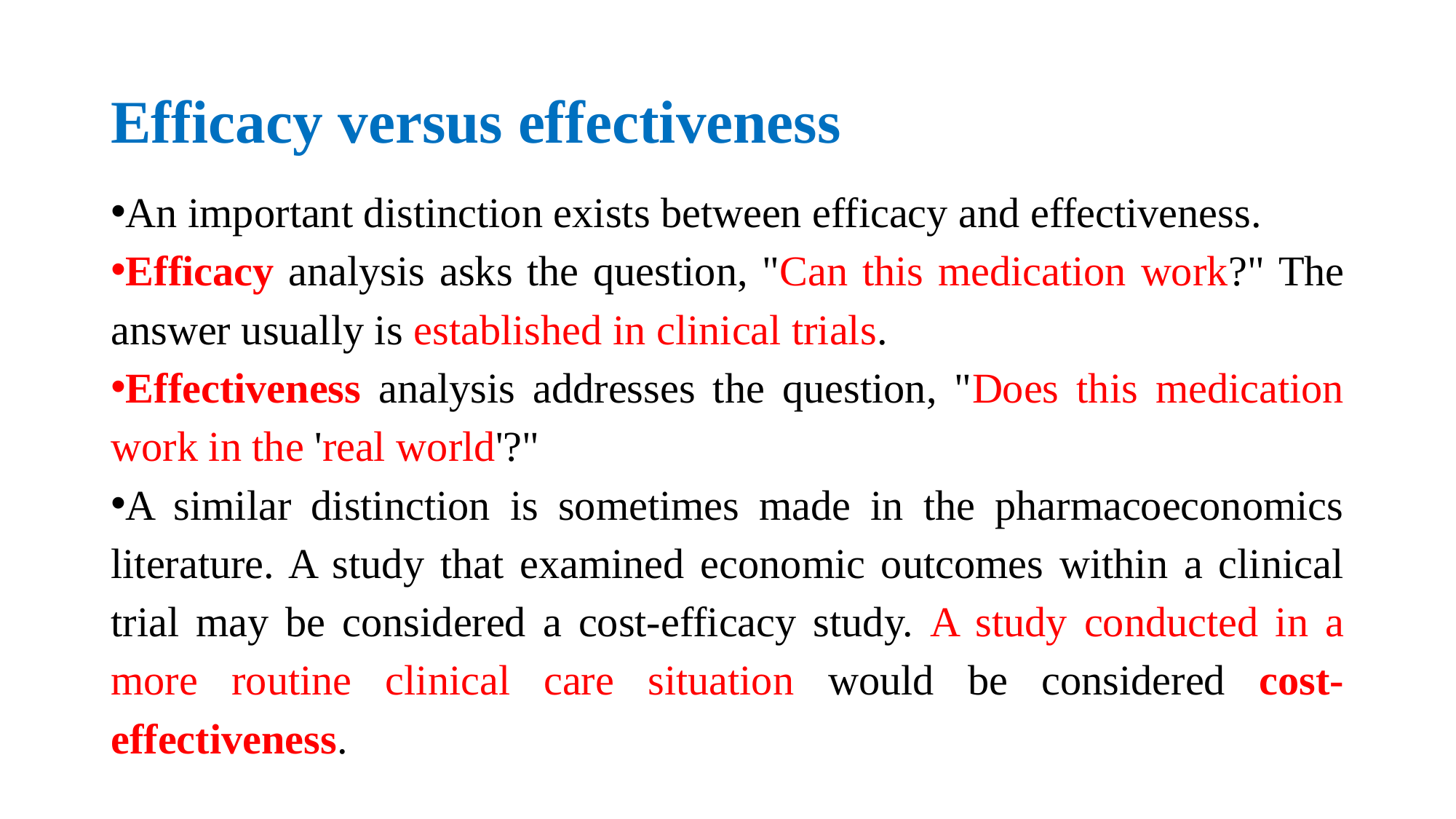

# Efficacy versus effectiveness
An important distinction exists between efficacy and effectiveness.
Efficacy analysis asks the question, "Can this medication work?" The answer usually is established in clinical trials.
Effectiveness analysis addresses the question, "Does this medication work in the 'real world'?"
A similar distinction is sometimes made in the pharmacoeconomics literature. A study that examined economic outcomes within a clinical trial may be considered a cost-efficacy study. A study conducted in a more routine clinical care situation would be considered cost-effectiveness.